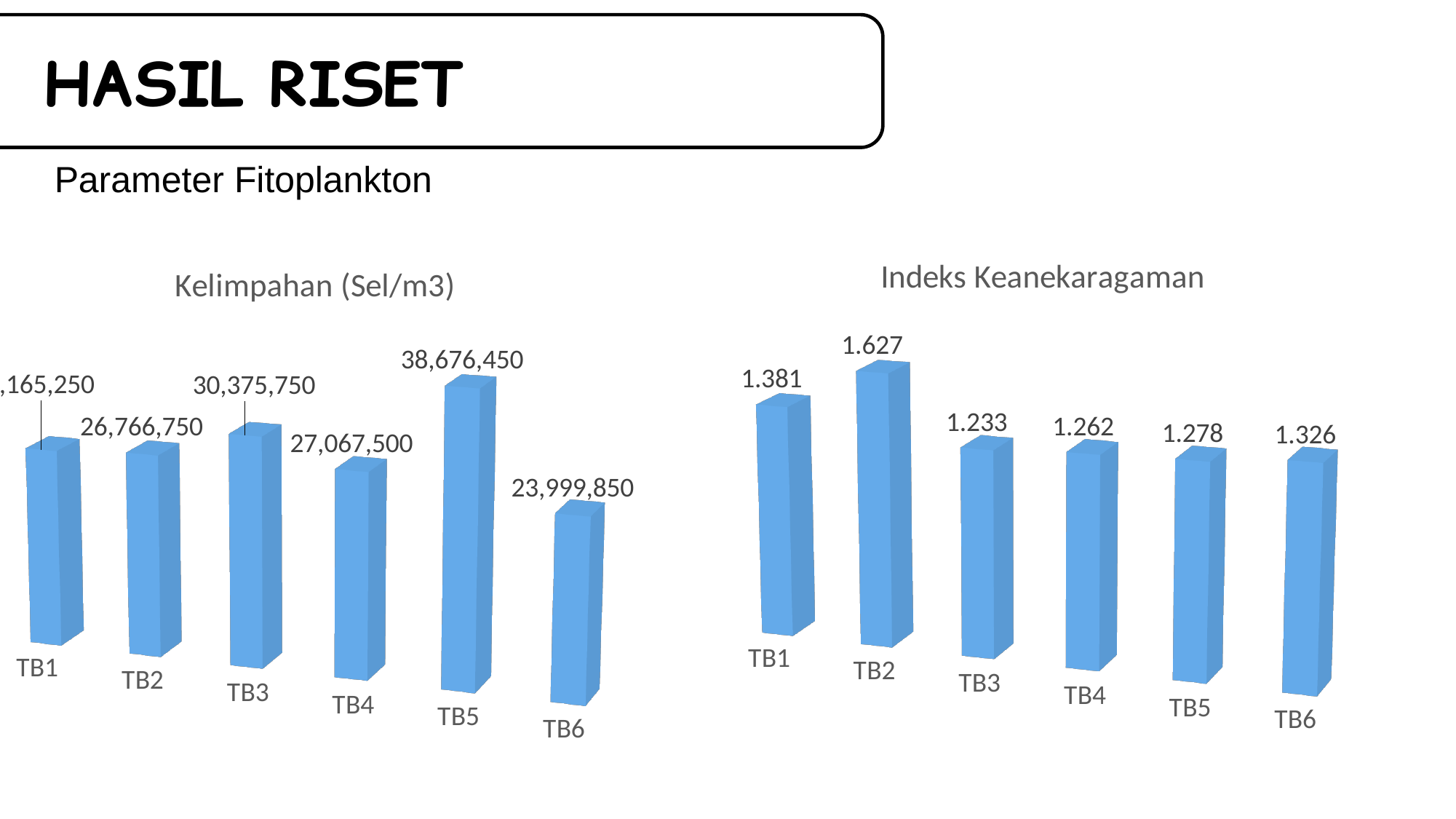

HASIL RISET
Parameter Fitoplankton

[unsupported chart]

[unsupported chart]